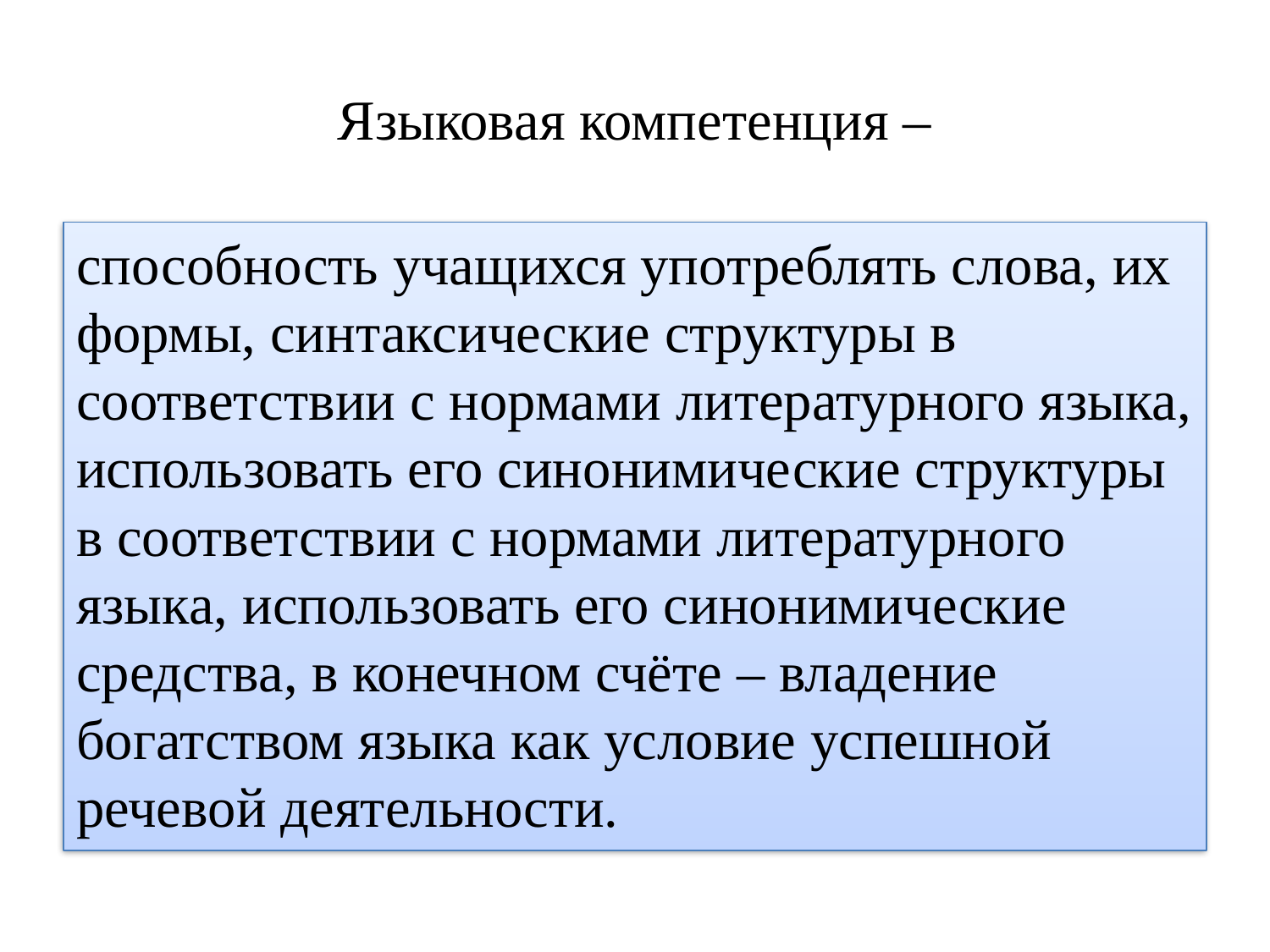

# Языковая компетенция –
способность учащихся употреблять слова, их формы, синтаксические структуры в соответствии с нормами литературного языка, использовать его синонимические структуры в соответствии с нормами литературного языка, использовать его синонимические средства, в конечном счёте – владение богатством языка как условие успешной речевой деятельности.